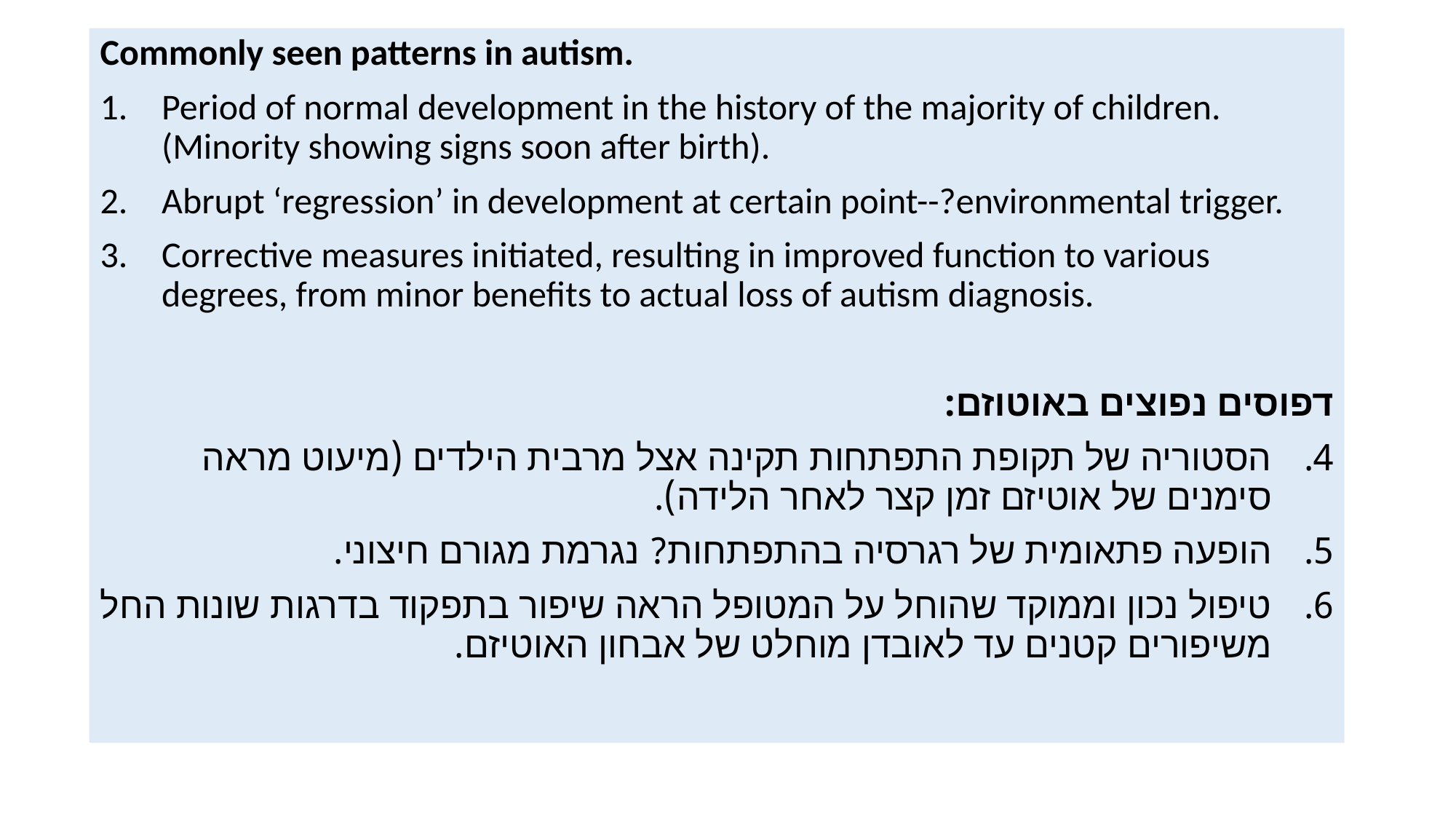

#
Commonly seen patterns in autism.
Period of normal development in the history of the majority of children.  (Minority showing signs soon after birth).
Abrupt ‘regression’ in development at certain point--?environmental trigger.
Corrective measures initiated, resulting in improved function to various degrees, from minor benefits to actual loss of autism diagnosis.

דפוסים נפוצים באוטוזם:
הסטוריה של תקופת התפתחות תקינה אצל מרבית הילדים (מיעוט מראה סימנים של אוטיזם זמן קצר לאחר הלידה).
הופעה פתאומית של רגרסיה בהתפתחות? נגרמת מגורם חיצוני.
טיפול נכון וממוקד שהוחל על המטופל הראה שיפור בתפקוד בדרגות שונות החל משיפורים קטנים עד לאובדן מוחלט של אבחון האוטיזם.